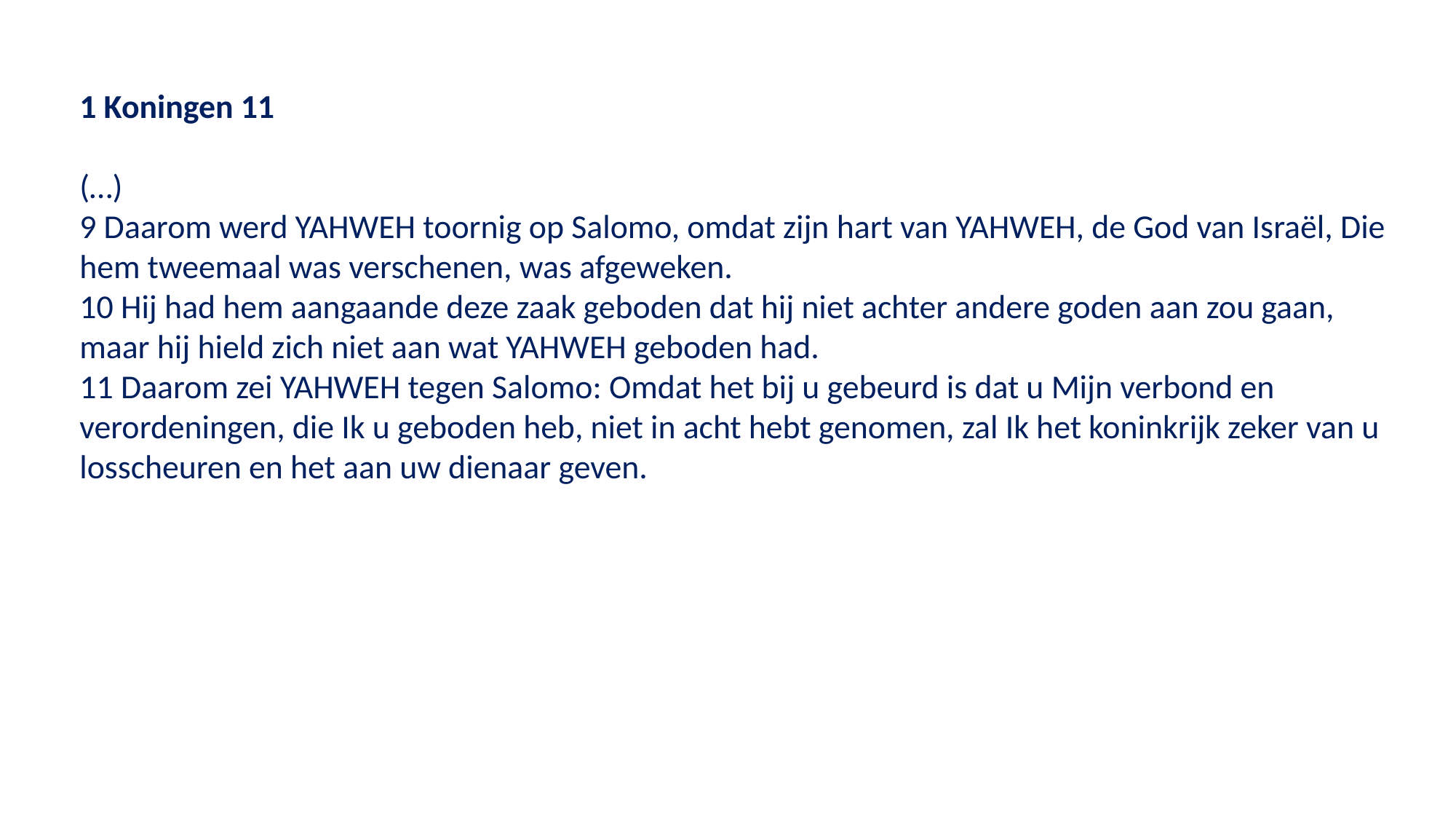

1 Koningen 11

(…)
9 Daarom werd YAHWEH toornig op Salomo, omdat zijn hart van YAHWEH, de God van Israël, Die hem tweemaal was verschenen, was afgeweken.
10 Hij had hem aangaande deze zaak geboden dat hij niet achter andere goden aan zou gaan, maar hij hield zich niet aan wat YAHWEH geboden had.
11 Daarom zei YAHWEH tegen Salomo: Omdat het bij u gebeurd is dat u Mijn verbond en verordeningen, die Ik u geboden heb, niet in acht hebt genomen, zal Ik het koninkrijk zeker van u losscheuren en het aan uw dienaar geven.